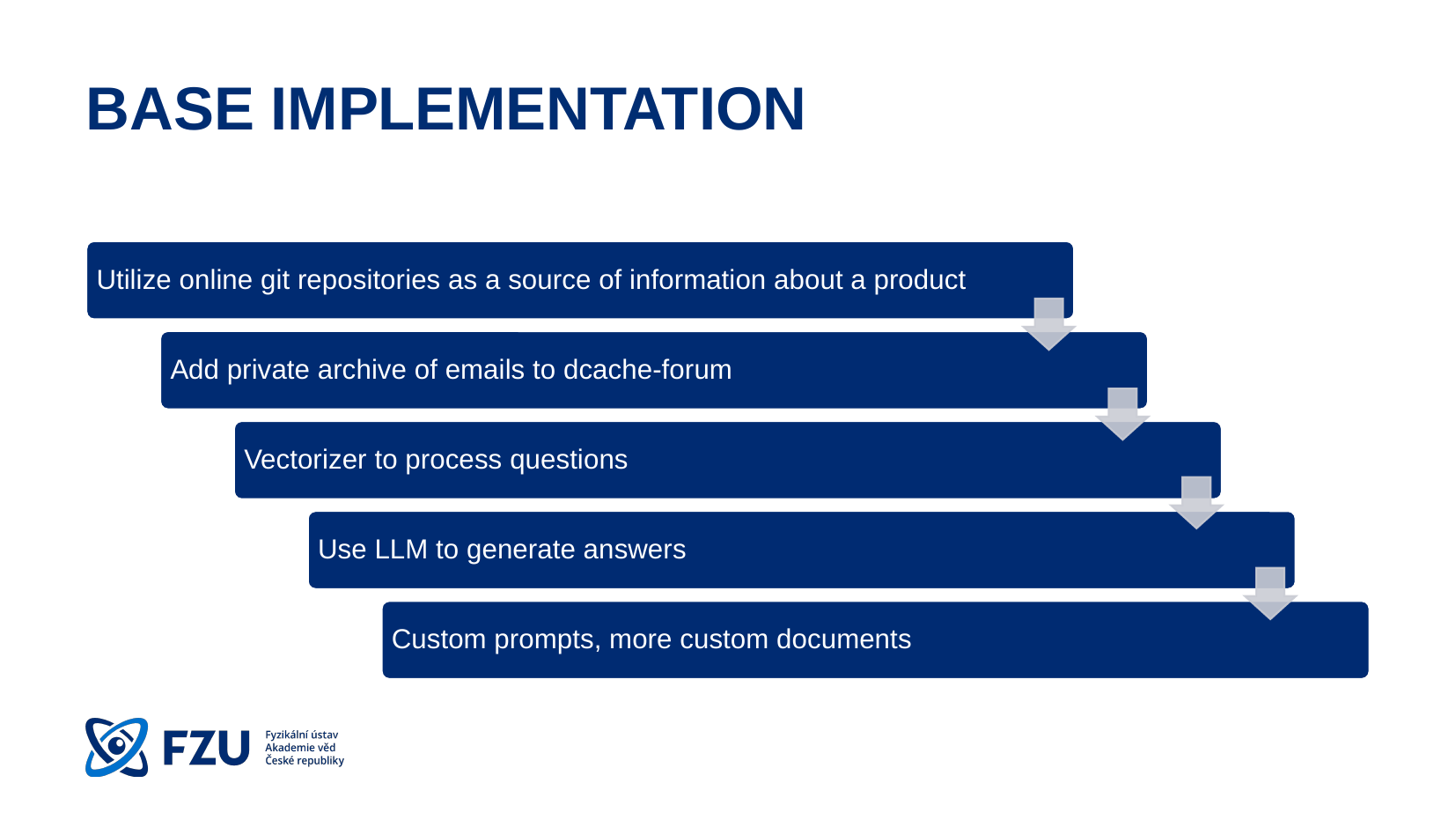

# BASE IMPLEMENTATION

Utilize online git repositories as a source of information about a product

Add private archive of emails to dcache-forum

Vectorizer to process questions

Use LLM to generate answers

Custom prompts, more custom documents